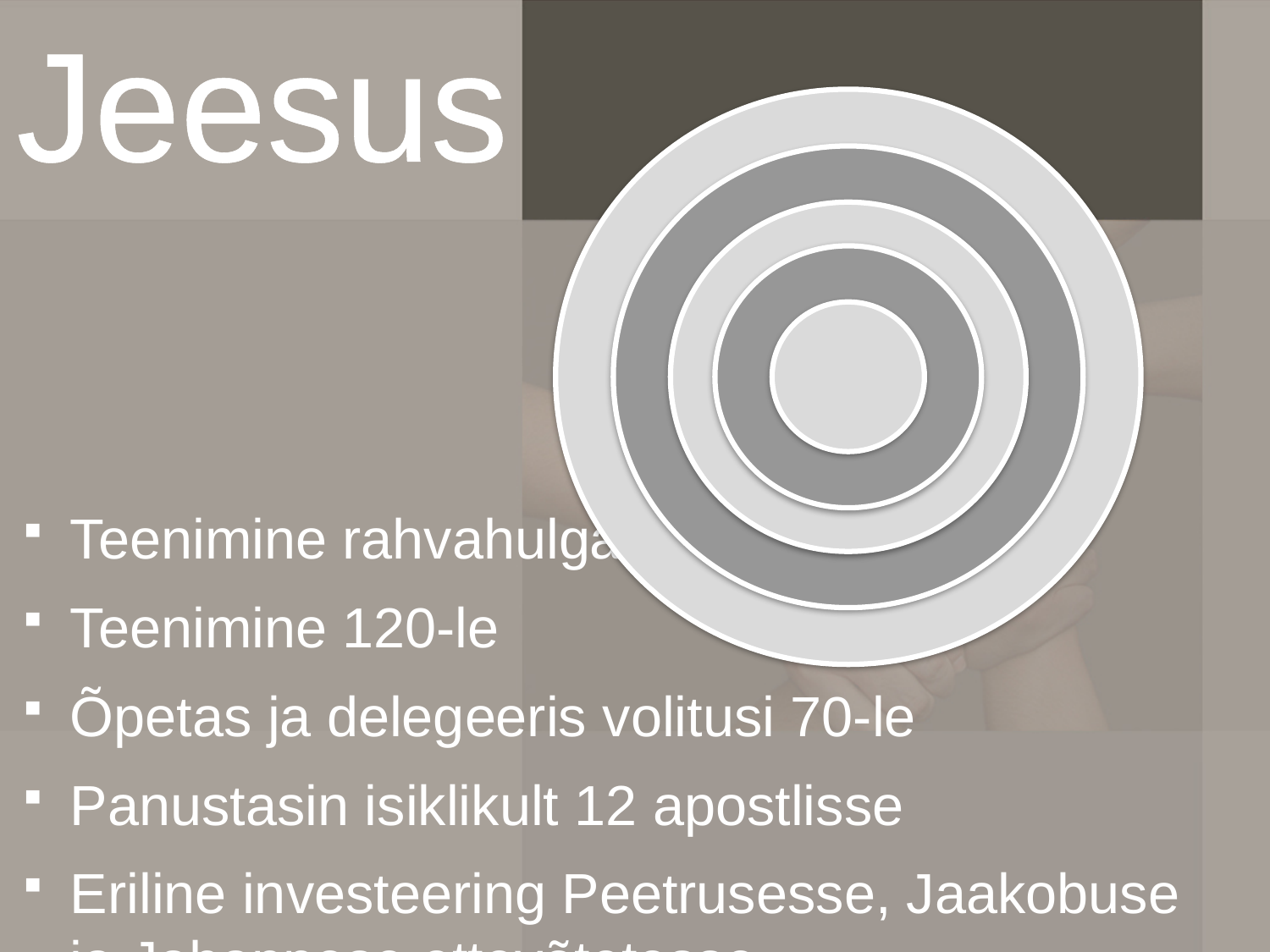

Jeesus

Teenimine rahvahulgale
Teenimine 120-le
Õpetas ja delegeeris volitusi 70-le
Panustasin isiklikult 12 apostlisse
Eriline investeering Peetrusesse, Jaakobuse ja Johannese ettevõtetesse